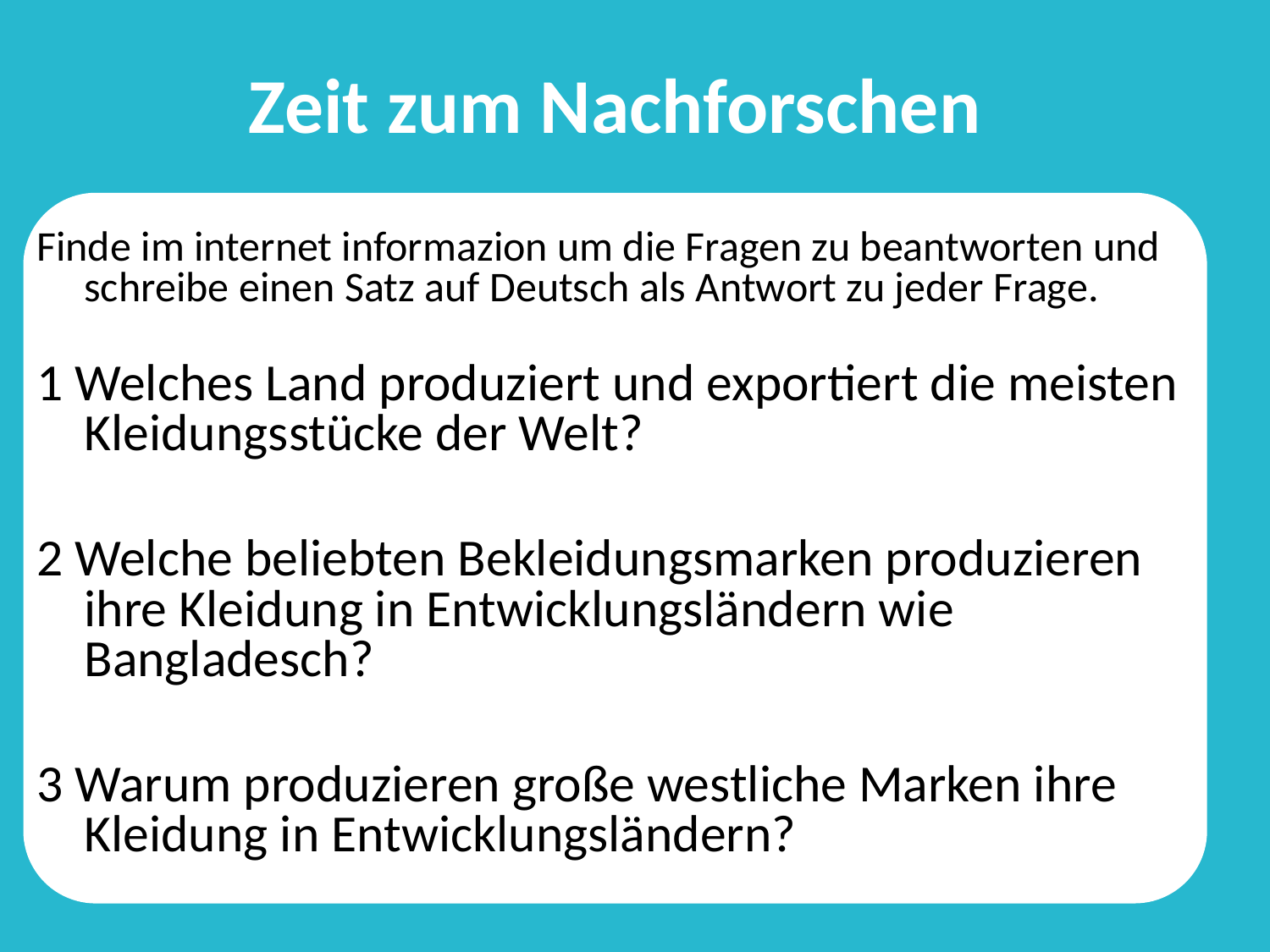

Zeit zum Nachforschen

Finde im internet informazion um die Fragen zu beantworten und schreibe einen Satz auf Deutsch als Antwort zu jeder Frage.

1 Welches Land produziert und exportiert die meisten Kleidungsstücke der Welt?

2 Welche beliebten Bekleidungsmarken produzieren ihre Kleidung in Entwicklungsländern wie Bangladesch?

3 Warum produzieren große westliche Marken ihre Kleidung in Entwicklungsländern?